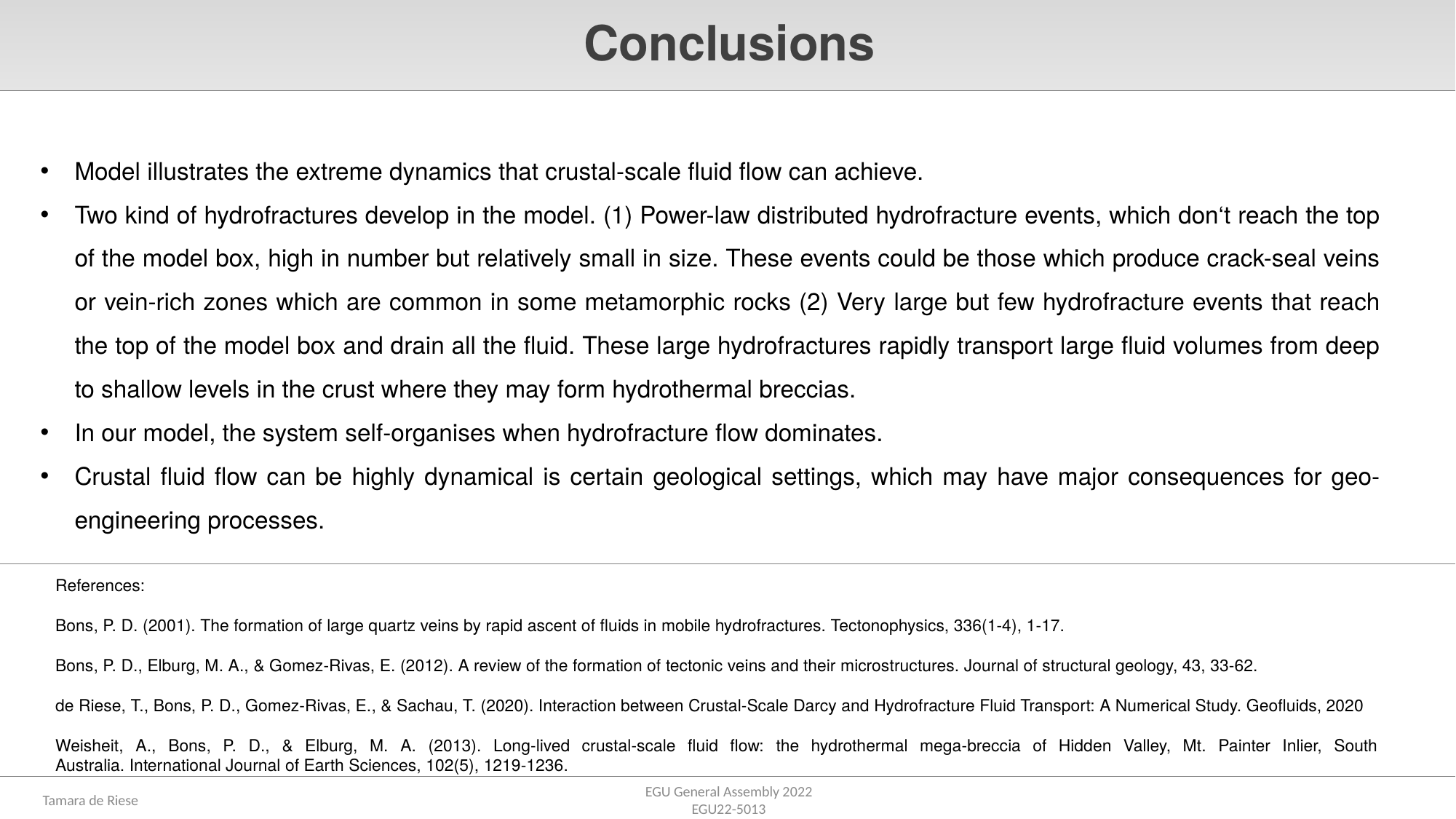

Conclusions
Model illustrates the extreme dynamics that crustal-scale fluid flow can achieve.
Two kind of hydrofractures develop in the model. (1) Power-law distributed hydrofracture events, which don‘t reach the top of the model box, high in number but relatively small in size. These events could be those which produce crack-seal veins or vein-rich zones which are common in some metamorphic rocks (2) Very large but few hydrofracture events that reach the top of the model box and drain all the fluid. These large hydrofractures rapidly transport large fluid volumes from deep to shallow levels in the crust where they may form hydrothermal breccias.
In our model, the system self-organises when hydrofracture flow dominates.
Crustal fluid flow can be highly dynamical is certain geological settings, which may have major consequences for geo-engineering processes.

References:

Bons, P. D. (2001). The formation of large quartz veins by rapid ascent of fluids in mobile hydrofractures. Tectonophysics, 336(1-4), 1-17.

Bons, P. D., Elburg, M. A., & Gomez-Rivas, E. (2012). A review of the formation of tectonic veins and their microstructures. Journal of structural geology, 43, 33-62.

de Riese, T., Bons, P. D., Gomez-Rivas, E., & Sachau, T. (2020). Interaction between Crustal-Scale Darcy and Hydrofracture Fluid Transport: A Numerical Study. Geofluids, 2020

Weisheit, A., Bons, P. D., & Elburg, M. A. (2013). Long-lived crustal-scale fluid flow: the hydrothermal mega-breccia of Hidden Valley, Mt. Painter Inlier, South Australia. International Journal of Earth Sciences, 102(5), 1219-1236.
Tamara de Riese
EGU General Assembly 2022
EGU22-5013